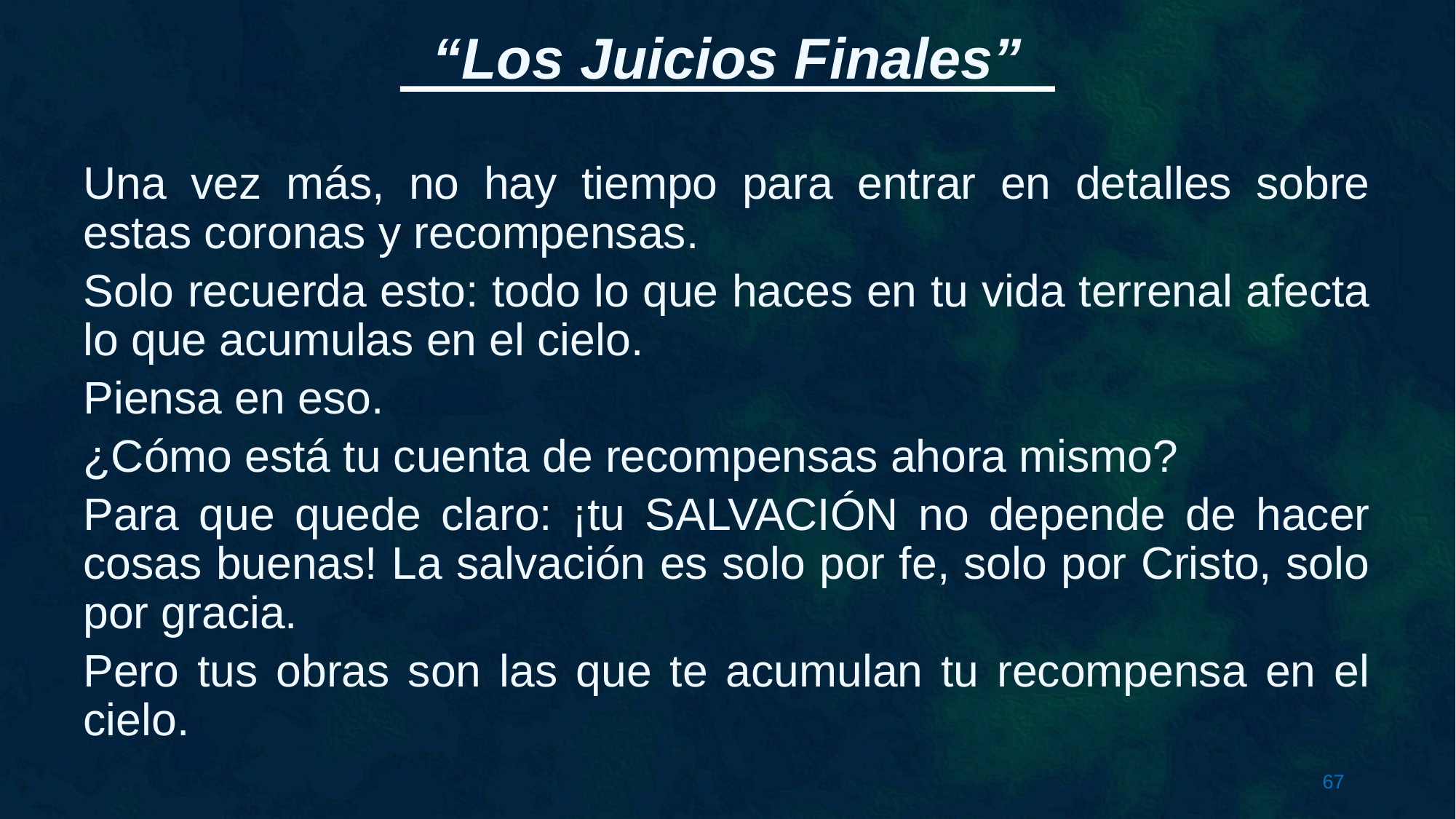

Una vez más, no hay tiempo para entrar en detalles sobre estas coronas y recompensas.
Solo recuerda esto: todo lo que haces en tu vida terrenal afecta lo que acumulas en el cielo.
Piensa en eso.
¿Cómo está tu cuenta de recompensas ahora mismo?
Para que quede claro: ¡tu SALVACIÓN no depende de hacer cosas buenas! La salvación es solo por fe, solo por Cristo, solo por gracia.
Pero tus obras son las que te acumulan tu recompensa en el cielo.